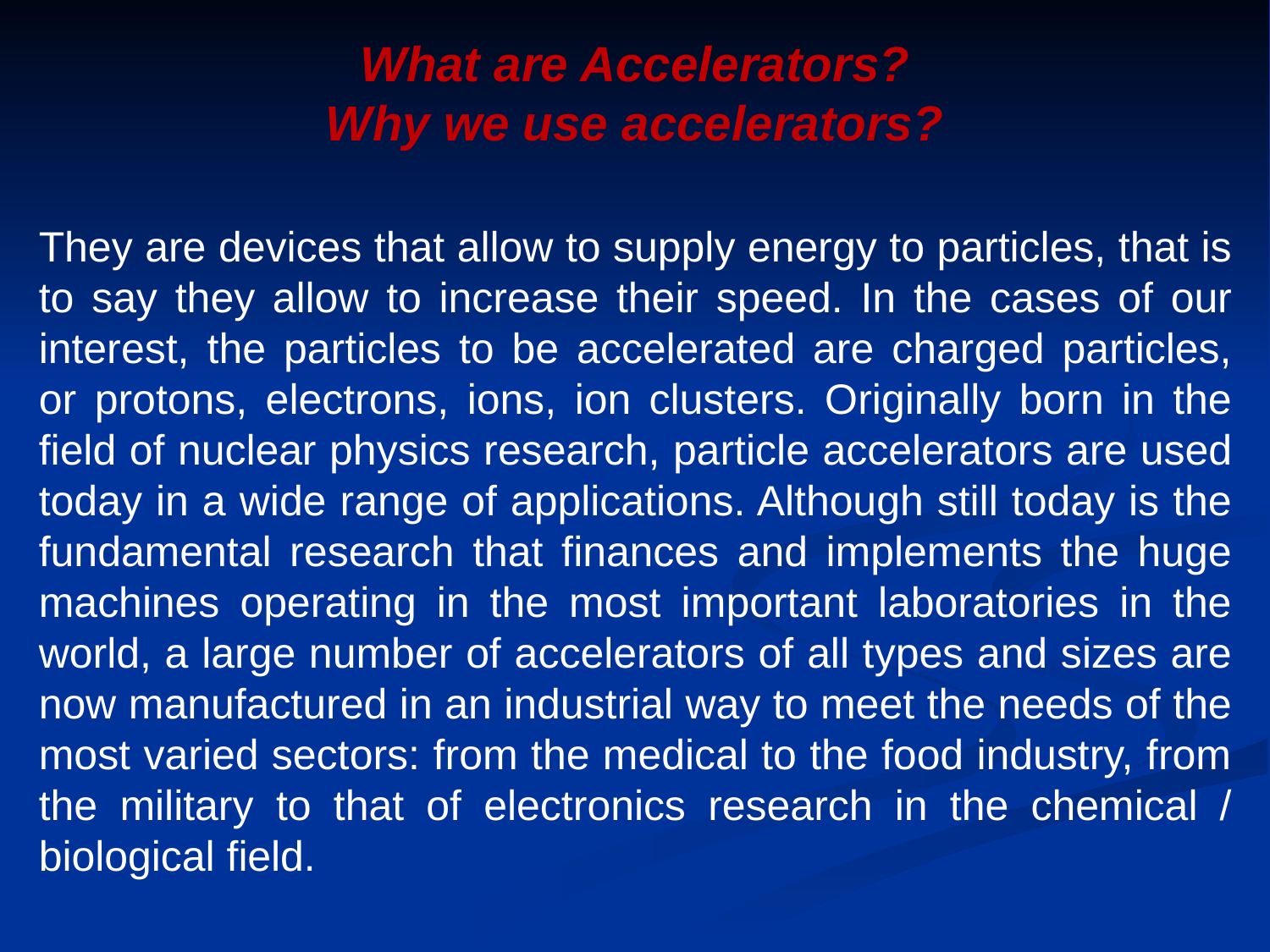

What are Accelerators?
Why we use accelerators?

They are devices that allow to supply energy to particles, that is to say they allow to increase their speed. In the cases of our interest, the particles to be accelerated are charged particles, or protons, electrons, ions, ion clusters. Originally born in the field of nuclear physics research, particle accelerators are used today in a wide range of applications. Although still today is the fundamental research that finances and implements the huge machines operating in the most important laboratories in the world, a large number of accelerators of all types and sizes are now manufactured in an industrial way to meet the needs of the most varied sectors: from the medical to the food industry, from the military to that of electronics research in the chemical / biological field.